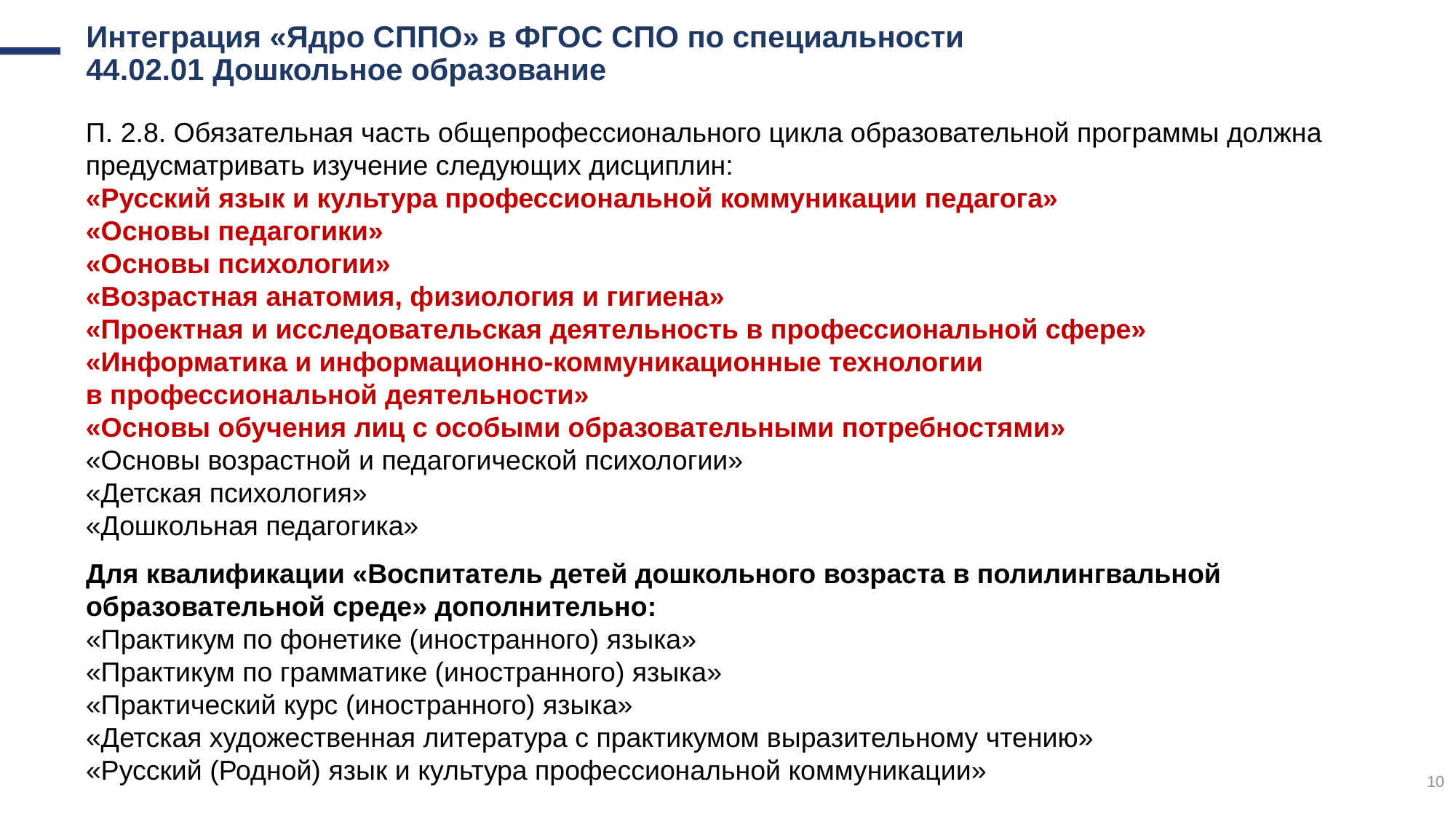

# Интеграция «Ядро СППО» в ФГОС СПО по специальности 44.02.01 Дошкольное образование
П. 2.8. Обязательная часть общепрофессионального цикла образовательной программы должна предусматривать изучение следующих дисциплин:
«Русский язык и культура профессиональной коммуникации педагога»
«Основы педагогики»
«Основы психологии»
«Возрастная анатомия, физиология и гигиена»
«Проектная и исследовательская деятельность в профессиональной сфере»
«Информатика и информационно-коммуникационные технологии
в профессиональной деятельности»
«Основы обучения лиц с особыми образовательными потребностями»
«Основы возрастной и педагогической психологии»
«Детская психология»
«Дошкольная педагогика»
Для квалификации «Воспитатель детей дошкольного возраста в полилингвальной образовательной среде» дополнительно:
«Практикум по фонетике (иностранного) языка»
«Практикум по грамматике (иностранного) языка»
«Практический курс (иностранного) языка»
«Детская художественная литература с практикумом выразительному чтению»
«Русский (Родной) язык и культура профессиональной коммуникации»
10